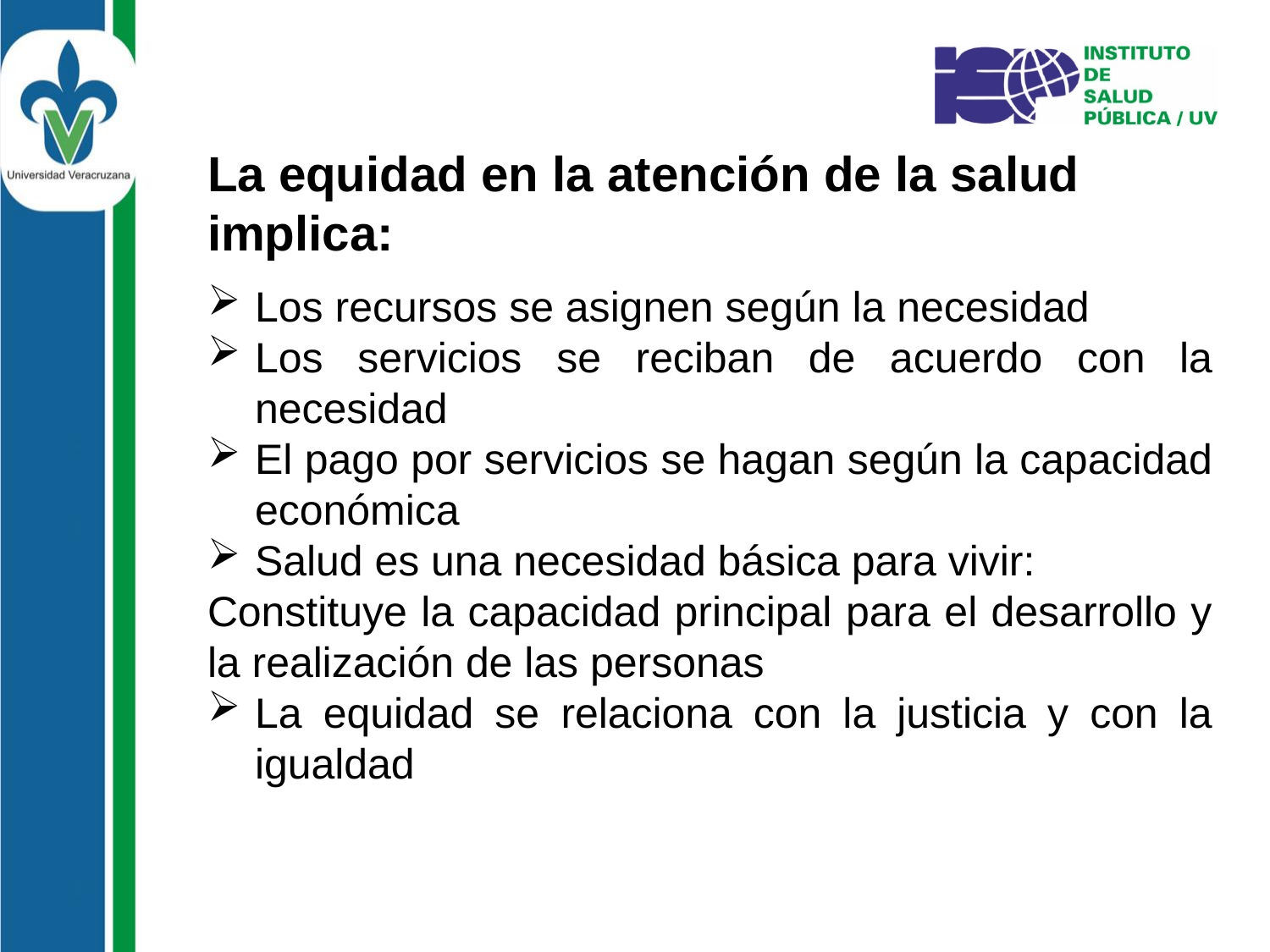

La equidad en la atención de la salud implica:
Los recursos se asignen según la necesidad
Los servicios se reciban de acuerdo con la necesidad
El pago por servicios se hagan según la capacidad económica
Salud es una necesidad básica para vivir:
Constituye la capacidad principal para el desarrollo y la realización de las personas
La equidad se relaciona con la justicia y con la igualdad